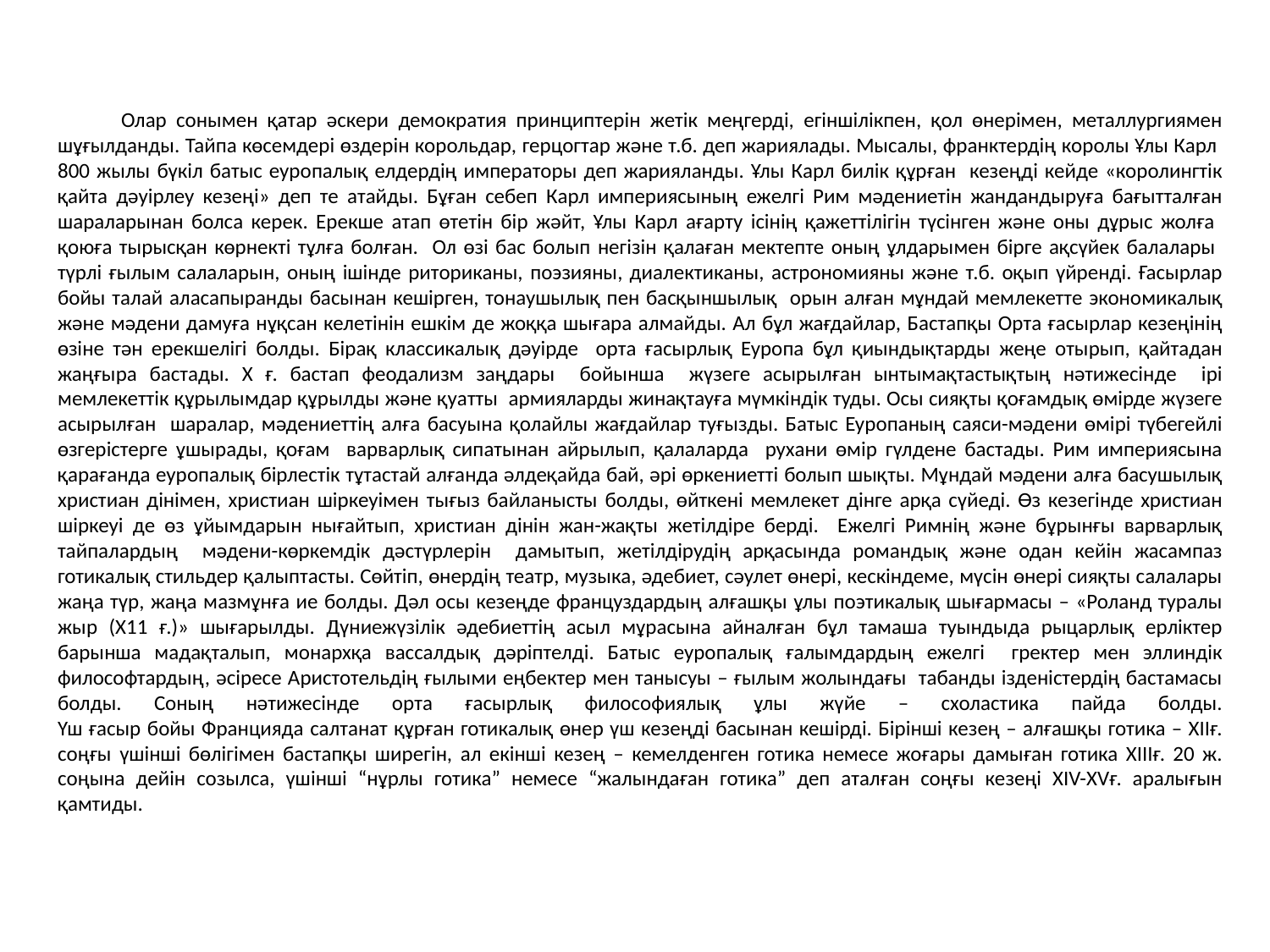

# Олар сонымен қатар әскери демократия принциптерін жетік меңгерді, егіншілікпен, қол өнерімен, металлургиямен шұғылданды. Тайпа көсемдері өздерін корольдар, герцогтар және т.б. деп жариялады. Мысалы, франктердің королы Ұлы Карл  800 жылы бүкіл батыс еуропалық елдердің императоры деп жарияланды. Ұлы Карл билік құрған  кезеңді кейде «королингтік қайта дәуірлеу кезеңі» деп те атайды. Бұған себеп Карл империясының ежелгі Рим мәдениетін жандандыруға бағытталған шараларынан болса керек. Ерекше атап өтетін бір жәйт, Ұлы Карл ағарту ісінің қажеттілігін түсінген және оны дұрыс жолға  қоюға тырысқан көрнекті тұлға болған.  Ол өзі бас болып негізін қалаған мектепте оның ұлдарымен бірге ақсүйек балалары  түрлі ғылым салаларын, оның ішінде риториканы, поэзияны, диалектиканы, астрономияны және т.б. оқып үйренді. Ғасырлар бойы талай аласапыранды басынан кешірген, тонаушылық пен басқыншылық  орын алған мұндай мемлекетте экономикалық және мәдени дамуға нұқсан келетінін ешкім де жоққа шығара алмайды. Ал бұл жағдайлар, Бастапқы Орта ғасырлар кезеңінің өзіне тән ерекшелігі болды. Бірақ классикалық дәуірде  орта ғасырлық Еуропа бұл қиындықтарды жеңе отырып, қайтадан жаңғыра бастады. Х ғ. бастап феодализм заңдары  бойынша  жүзеге асырылған ынтымақтастықтың нәтижесінде  ірі мемлекеттік құрылымдар құрылды және қуатты  армияларды жинақтауға мүмкіндік туды. Осы сияқты қоғамдық өмірде жүзеге асырылған  шаралар, мәдениеттің алға басуына қолайлы жағдайлар туғызды. Батыс Еуропаның саяси-мәдени өмірі түбегейлі өзгерістерге ұшырады, қоғам  варварлық сипатынан айрылып, қалаларда  рухани өмір гүлдене бастады. Рим империясына қарағанда еуропалық бірлестік тұтастай алғанда әлдеқайда бай, әрі өркениетті болып шықты. Мұндай мәдени алға басушылық христиан дінімен, христиан шіркеуімен тығыз байланысты болды, өйткені мемлекет дінге арқа сүйеді. Өз кезегінде христиан шіркеуі де өз ұйымдарын нығайтып, христиан дінін жан-жақты жетілдіре берді.  Ежелгі Римнің және бұрынғы варварлық тайпалардың  мәдени-көркемдік дәстүрлерін  дамытып, жетілдірудің арқасында романдық және одан кейін жасампаз готикалық стильдер қалыптасты. Сөйтіп, өнердің театр, музыка, әдебиет, сәулет өнері, кескіндеме, мүсін өнері сияқты салалары жаңа түр, жаңа мазмұнға ие болды. Дәл осы кезеңде француздардың алғашқы ұлы поэтикалық шығармасы – «Роланд туралы жыр (Х11 ғ.)» шығарылды. Дүниежүзілік әдебиеттің асыл мұрасына айналған бұл тамаша туындыда рыцарлық ерліктер барынша мадақталып, монархқа вассалдық дәріптелді. Батыс еуропалық ғалымдардың ежелгі  гректер мен эллиндік философтардың, әсіресе Аристотельдің ғылыми еңбектер мен танысуы – ғылым жолындағы  табанды ізденістердің бастамасы болды. Соның нәтижесінде орта ғасырлық философиялық ұлы жүйе – схоластика пайда болды. Үш ғасыр бойы Францияда салтанат құрған готикалық өнер үш кезеңді басынан кешірді. Бірінші кезең – алғашқы готика – XIIғ. соңғы үшінші бөлігімен бастапқы ширегін, ал екінші кезең – кемелденген готика немесе жоғары дамыған готика XIIIғ. 20 ж. соңына дейін созылса, үшінші “нұрлы готика” немесе “жалындаған готика” деп аталған соңғы кезеңі XIV-XVғ. аралығын қамтиды.